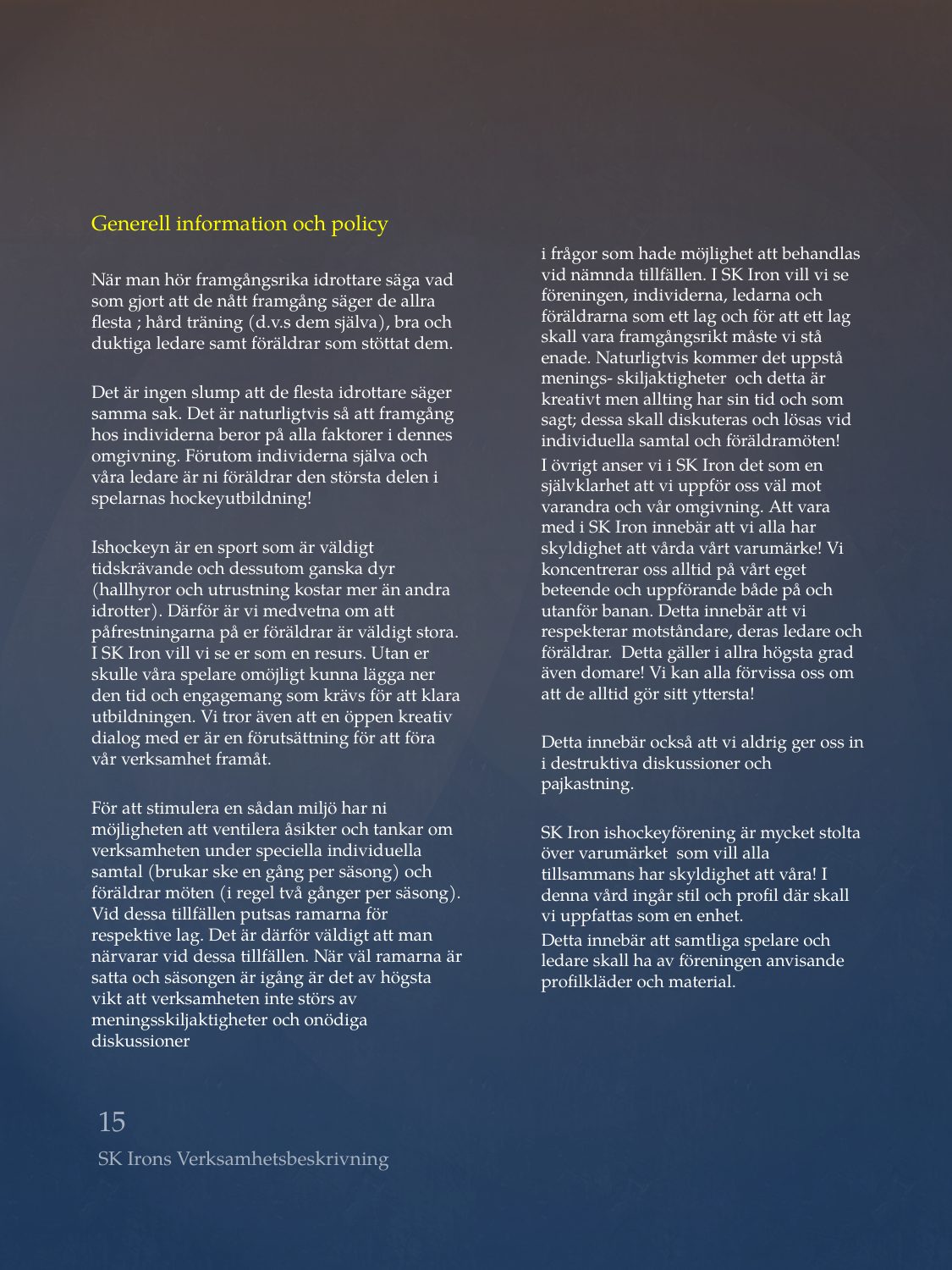

Generell information och policy

När man hör framgångsrika idrottare säga vad som gjort att de nått framgång säger de allra flesta ; hård träning (d.v.s dem själva), bra och duktiga ledare samt föräldrar som stöttat dem.

Det är ingen slump att de flesta idrottare säger samma sak. Det är naturligtvis så att framgång hos individerna beror på alla faktorer i dennes omgivning. Förutom individerna själva och våra ledare är ni föräldrar den största delen i spelarnas hockeyutbildning!

Ishockeyn är en sport som är väldigt tidskrävande och dessutom ganska dyr (hallhyror och utrustning kostar mer än andra idrotter). Därför är vi medvetna om att påfrestningarna på er föräldrar är väldigt stora. I SK Iron vill vi se er som en resurs. Utan er skulle våra spelare omöjligt kunna lägga ner den tid och engagemang som krävs för att klara utbildningen. Vi tror även att en öppen kreativ dialog med er är en förutsättning för att föra vår verksamhet framåt.

För att stimulera en sådan miljö har ni möjligheten att ventilera åsikter och tankar om verksamheten under speciella individuella samtal (brukar ske en gång per säsong) och föräldrar möten (i regel två gånger per säsong). Vid dessa tillfällen putsas ramarna för respektive lag. Det är därför väldigt att man närvarar vid dessa tillfällen. När väl ramarna är satta och säsongen är igång är det av högsta vikt att verksamheten inte störs av meningsskiljaktigheter och onödiga diskussioner
i frågor som hade möjlighet att behandlas vid nämnda tillfällen. I SK Iron vill vi se föreningen, individerna, ledarna och föräldrarna som ett lag och för att ett lag skall vara framgångsrikt måste vi stå enade. Naturligtvis kommer det uppstå menings- skiljaktigheter  och detta är kreativt men allting har sin tid och som sagt; dessa skall diskuteras och lösas vid individuella samtal och föräldramöten!
I övrigt anser vi i SK Iron det som en självklarhet att vi uppför oss väl mot varandra och vår omgivning. Att vara med i SK Iron innebär att vi alla har skyldighet att vårda vårt varumärke! Vi koncentrerar oss alltid på vårt eget beteende och uppförande både på och utanför banan. Detta innebär att vi respekterar motståndare, deras ledare och föräldrar.  Detta gäller i allra högsta grad även domare! Vi kan alla förvissa oss om att de alltid gör sitt yttersta!

Detta innebär också att vi aldrig ger oss in i destruktiva diskussioner och pajkastning.

SK Iron ishockeyförening är mycket stolta över varumärket  som vill alla tillsammans har skyldighet att våra! I denna vård ingår stil och profil där skall vi uppfattas som en enhet.
Detta innebär att samtliga spelare och ledare skall ha av föreningen anvisande profilkläder och material.
15
SK Irons Verksamhetsbeskrivning